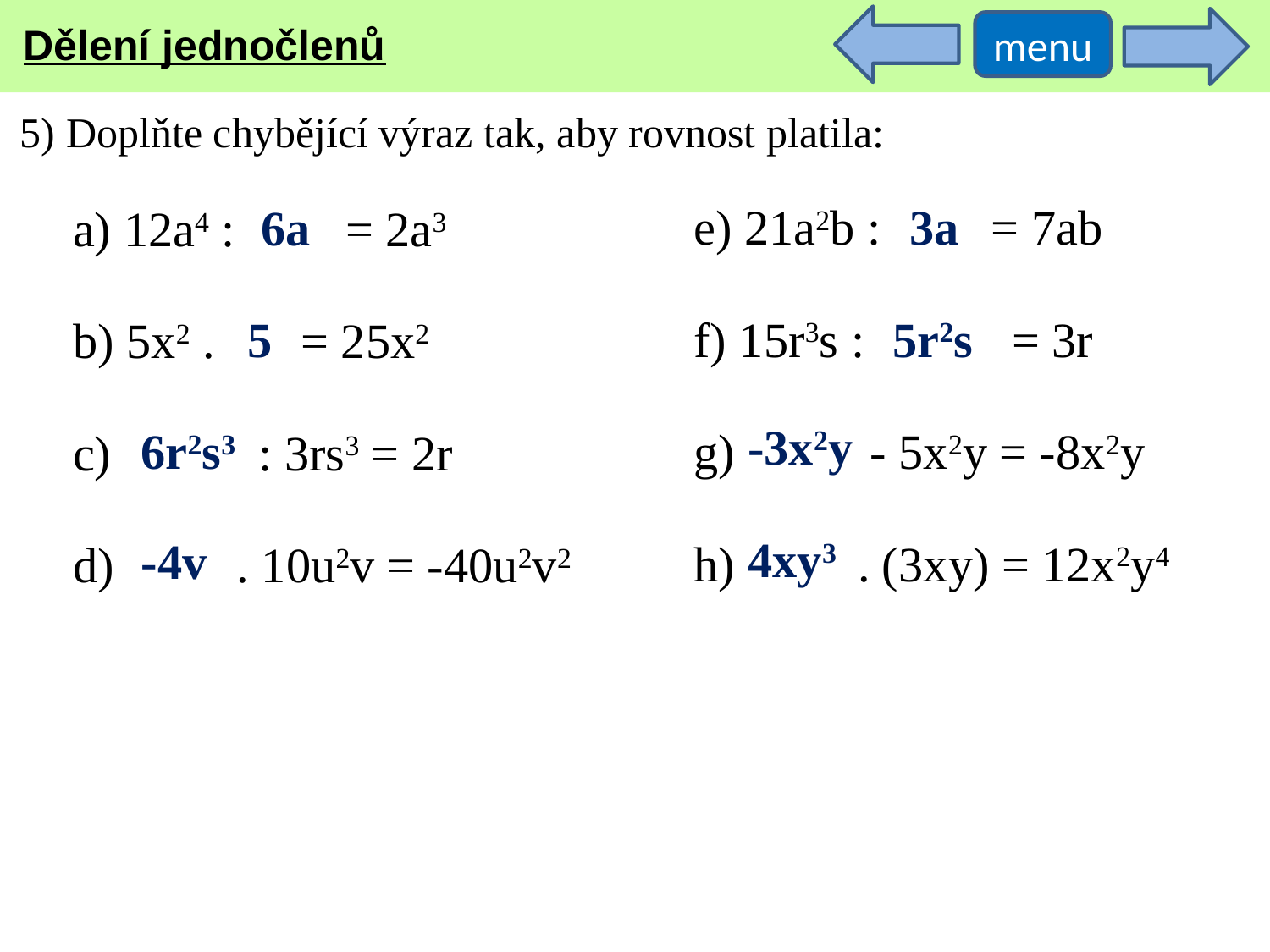

Dělení jednočlenů
menu
5) Doplňte chybějící výraz tak, aby rovnost platila:
e) 21a2b :         = 7ab
f) 15r3s :            = 3r
g)           - 5x2y = -8x2y
h)          . (3xy) = 12x2y4
3a
6a
a) 12a4 :         = 2a3
b) 5x2 .       = 25x2
c)            : 3rs3 = 2r
d)          . 10u2v = -40u2v2

5
5r2s
-3x2y
6r2s3
4xy3
-4v